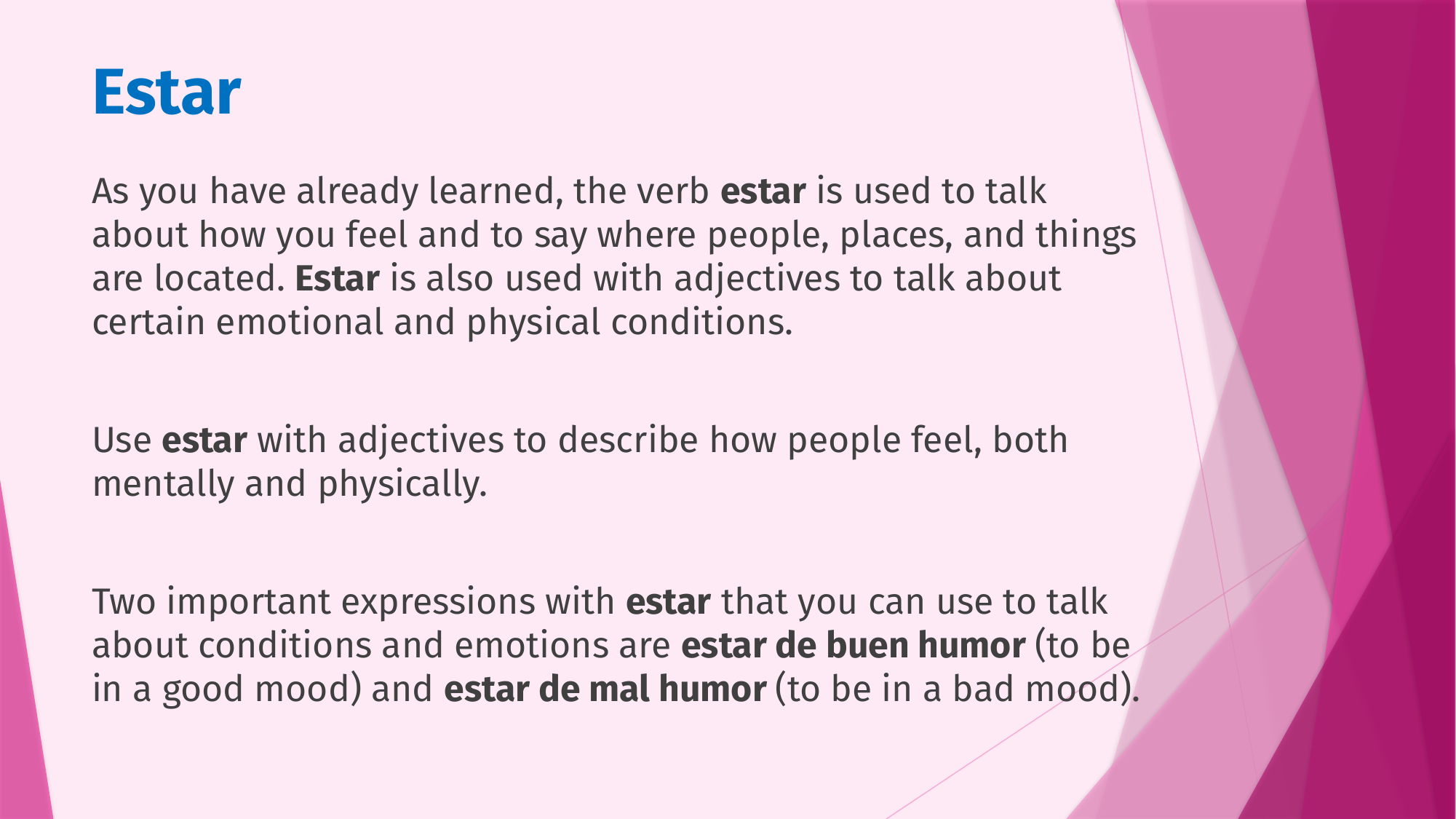

# Estar
As you have already learned, the verb estar is used to talk about how you feel and to say where people, places, and things are located. Estar is also used with adjectives to talk about certain emotional and physical conditions.

Use estar with adjectives to describe how people feel, both mentally and physically.

Two important expressions with estar that you can use to talk about conditions and emotions are estar de buen humor (to be in a good mood) and estar de mal humor (to be in a bad mood).